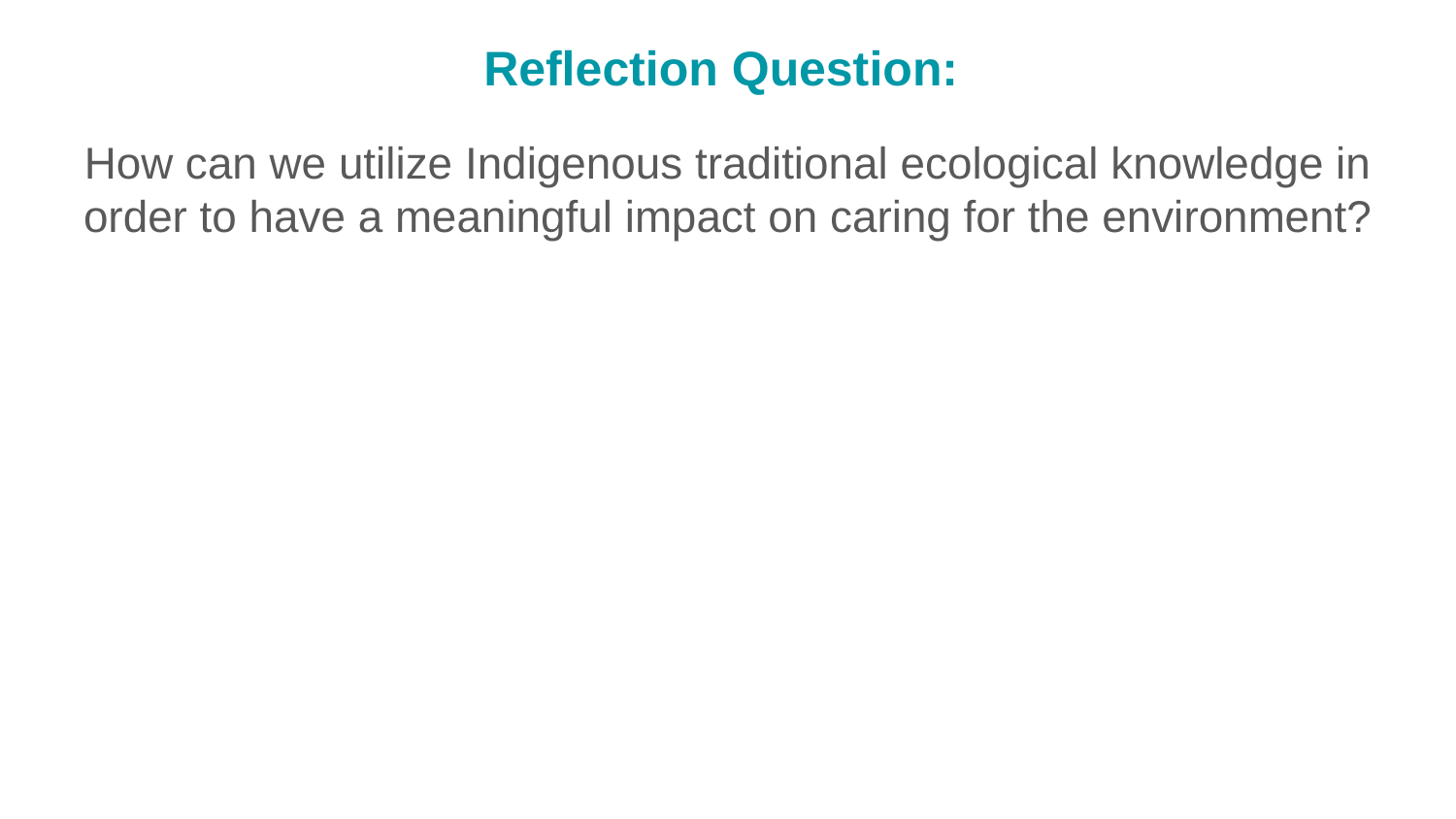

# Reflection Question:
How can we utilize Indigenous traditional ecological knowledge in order to have a meaningful impact on caring for the environment?